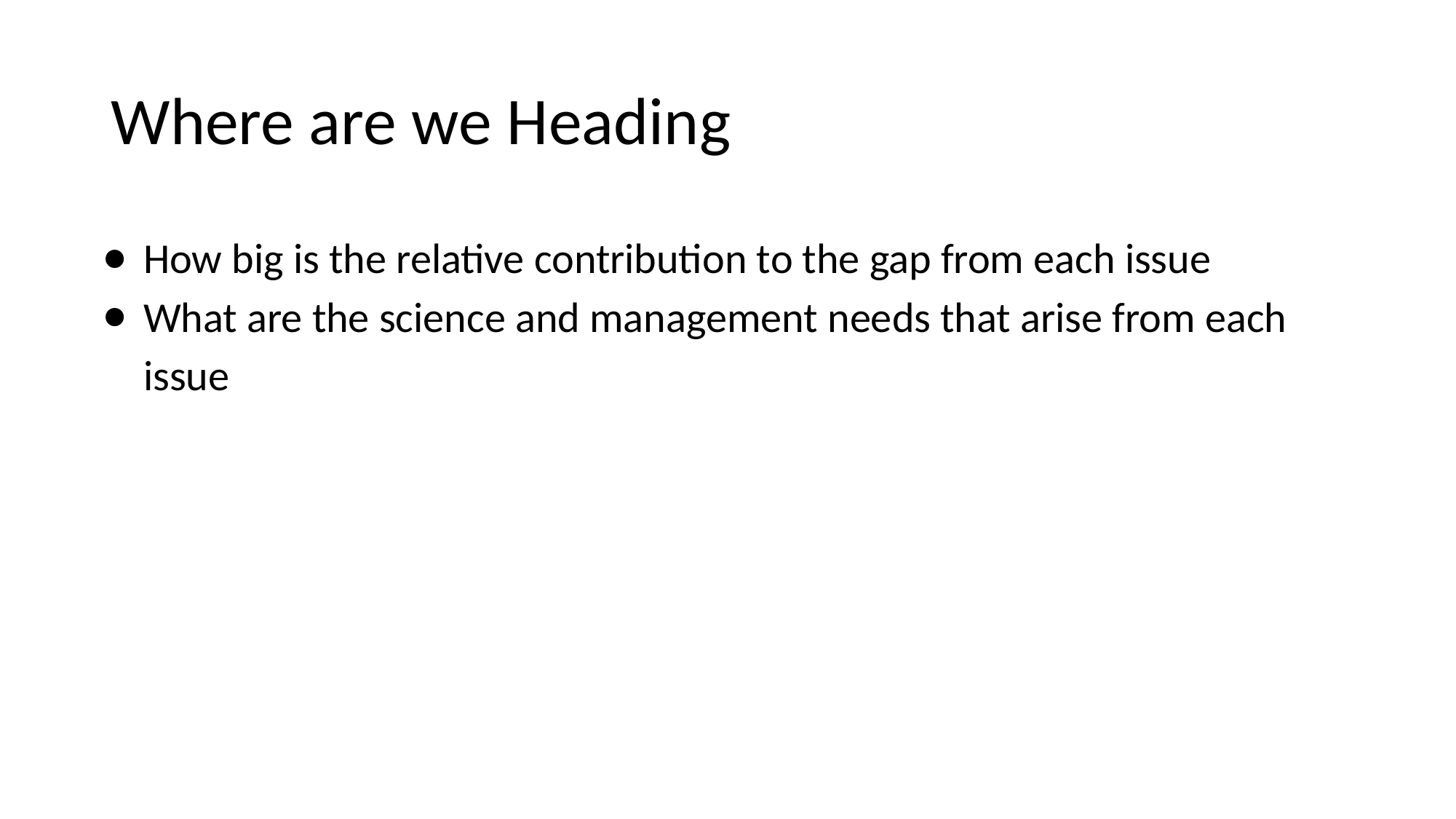

# Where are we Heading
How big is the relative contribution to the gap from each issue
What are the science and management needs that arise from each issue